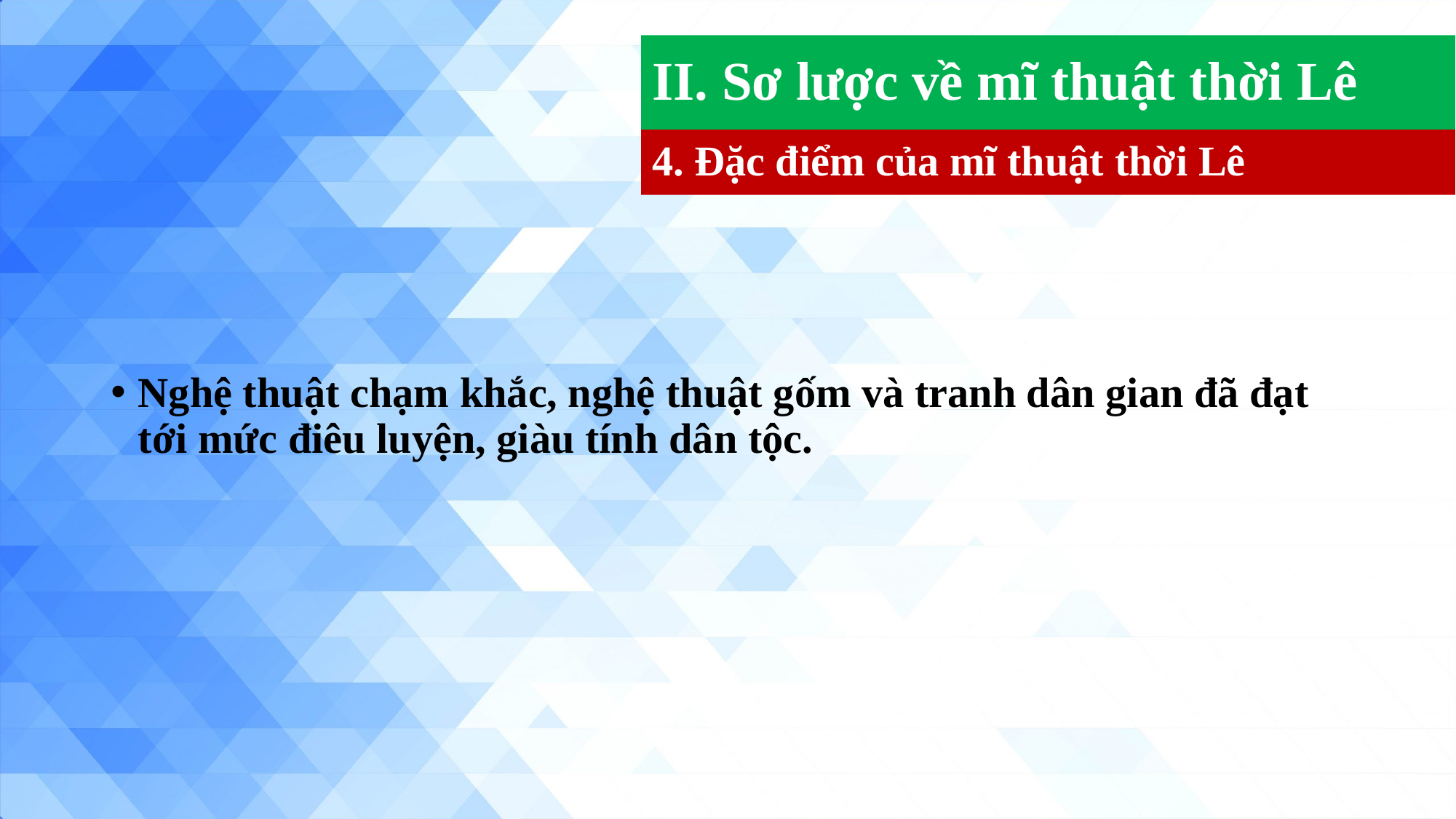

II. Sơ lược về mĩ thuật thời Lê
4. Đặc điểm của mĩ thuật thời Lê
Nghệ thuật chạm khắc, nghệ thuật gốm và tranh dân gian đã đạt tới mức điêu luyện, giàu tính dân tộc.